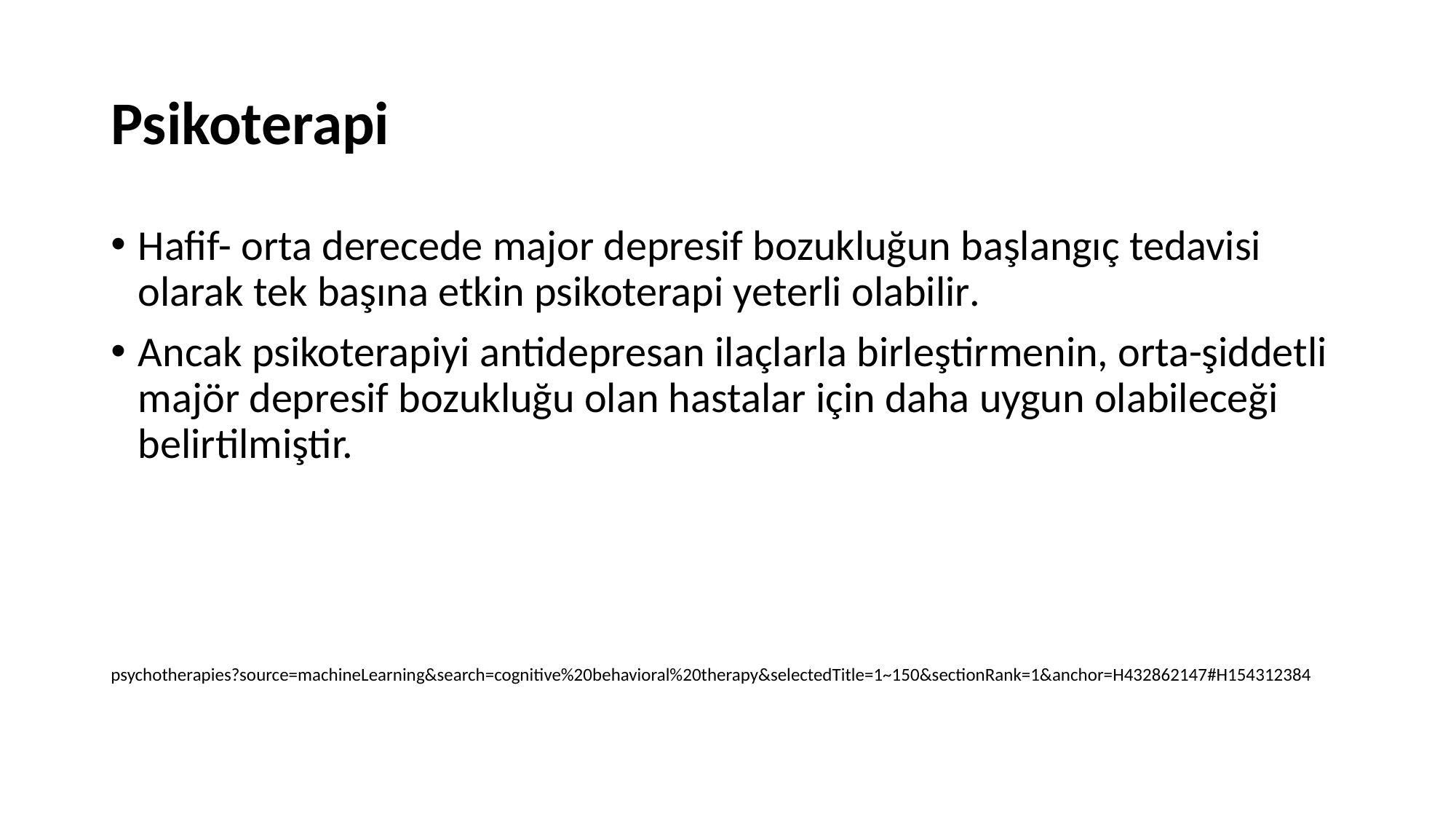

# Psikoterapi
Hafif- orta derecede major depresif bozukluğun başlangıç tedavisi olarak tek başına etkin psikoterapi yeterli olabilir.
Ancak psikoterapiyi antidepresan ilaçlarla birleştirmenin, orta-şiddetli majör depresif bozukluğu olan hastalar için daha uygun olabileceği belirtilmiştir.

psychotherapies?source=machineLearning&search=cognitive%20behavioral%20therapy&selectedTitle=1~150&sectionRank=1&anchor=H432862147#H154312384